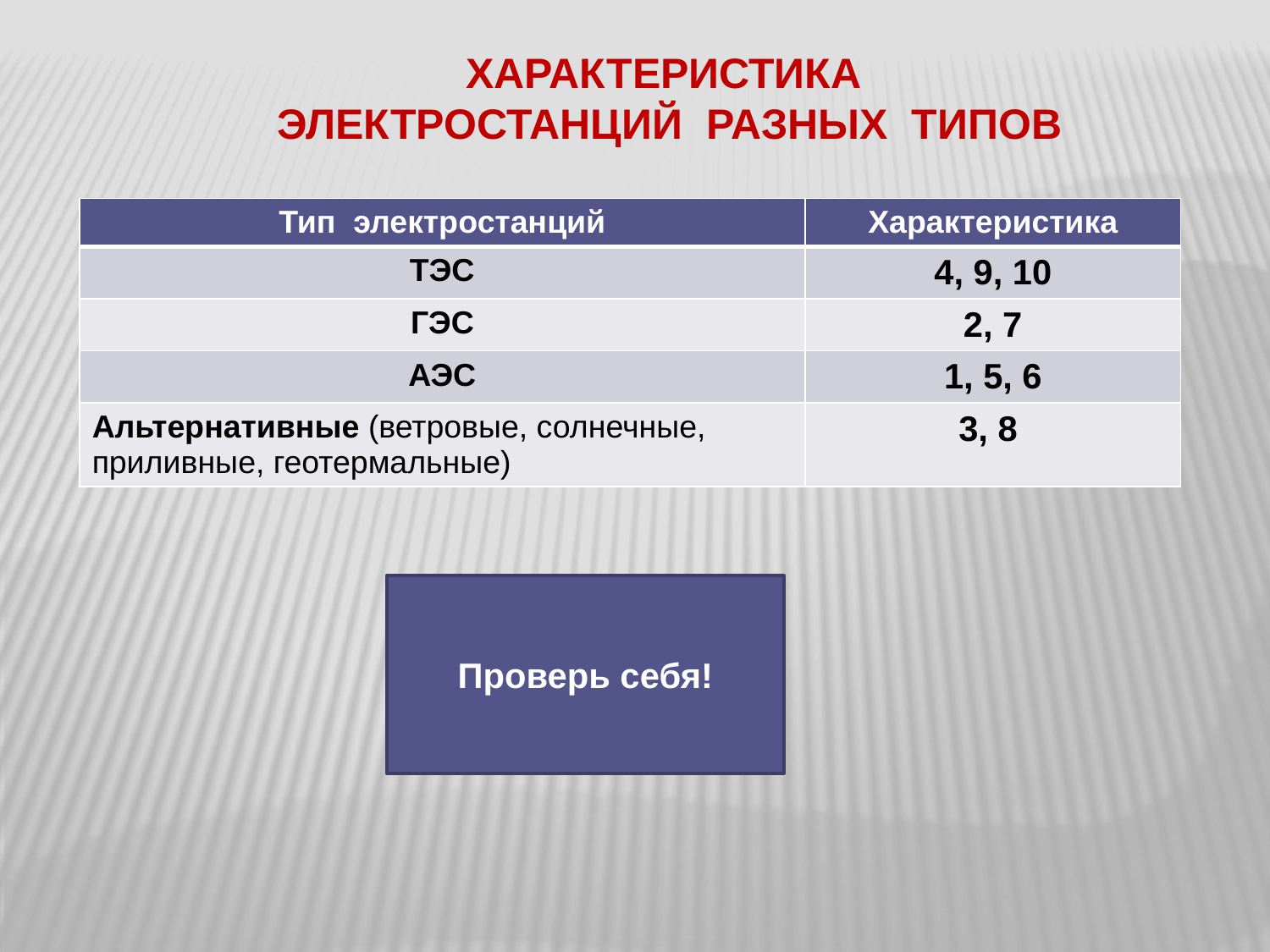

Характеристика
электростанций  разных  типов
| Тип электростанций | Характеристика |
| --- | --- |
| ТЭС | 4, 9, 10 |
| ГЭС | 2, 7 |
| АЭС | 1, 5, 6 |
| Альтернативные (ветровые, солнечные, приливные, геотермальные) | 3, 8 |
Проверь себя!